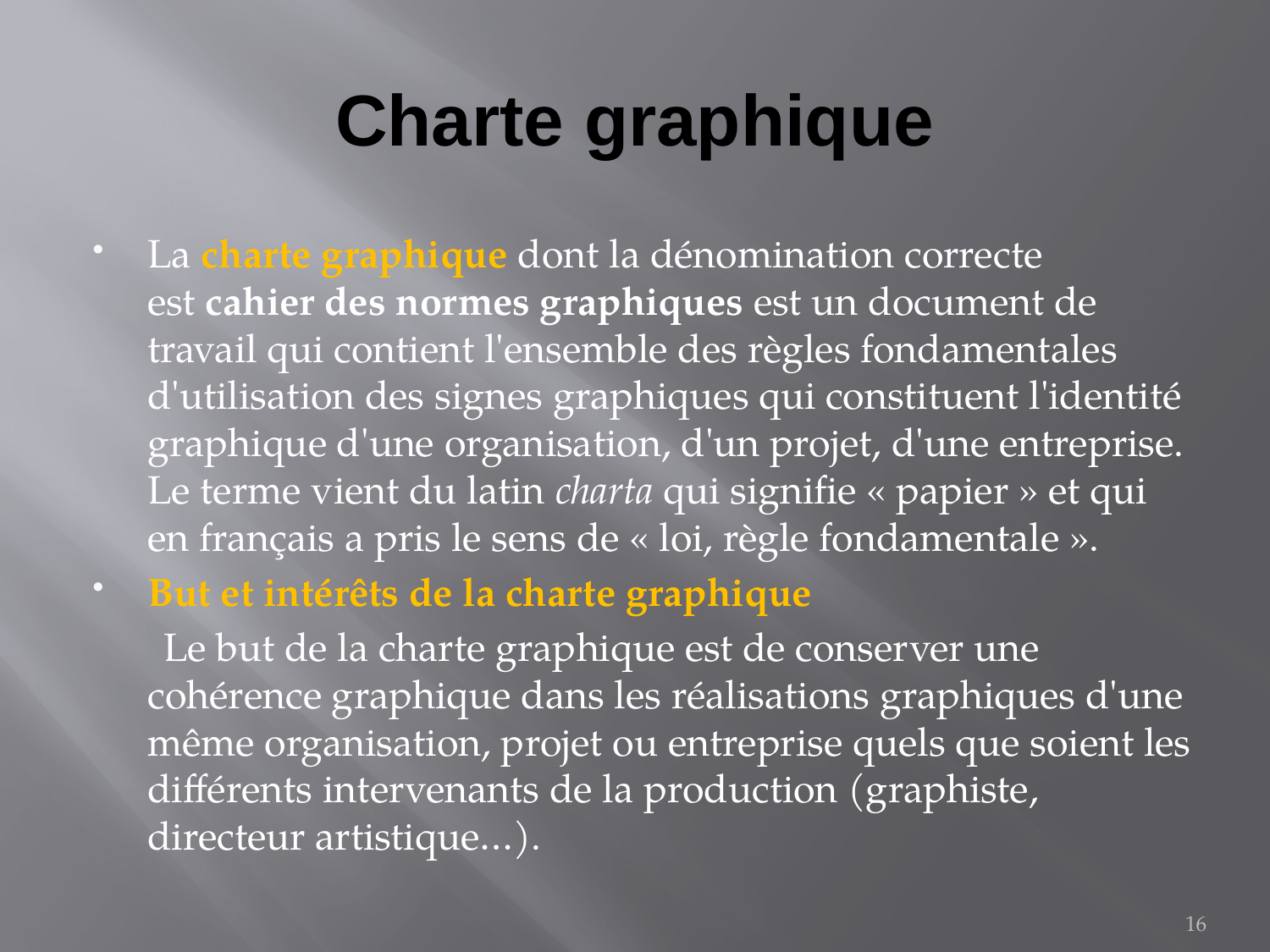

# Charte graphique
La charte graphique dont la dénomination correcte est cahier des normes graphiques est un document de travail qui contient l'ensemble des règles fondamentales d'utilisation des signes graphiques qui constituent l'identité graphique d'une organisation, d'un projet, d'une entreprise. Le terme vient du latin charta qui signifie « papier » et qui en français a pris le sens de « loi, règle fondamentale ».
But et intérêts de la charte graphique
       Le but de la charte graphique est de conserver une cohérence graphique dans les réalisations graphiques d'une même organisation, projet ou entreprise quels que soient les différents intervenants de la production (graphiste, directeur artistique…).

16